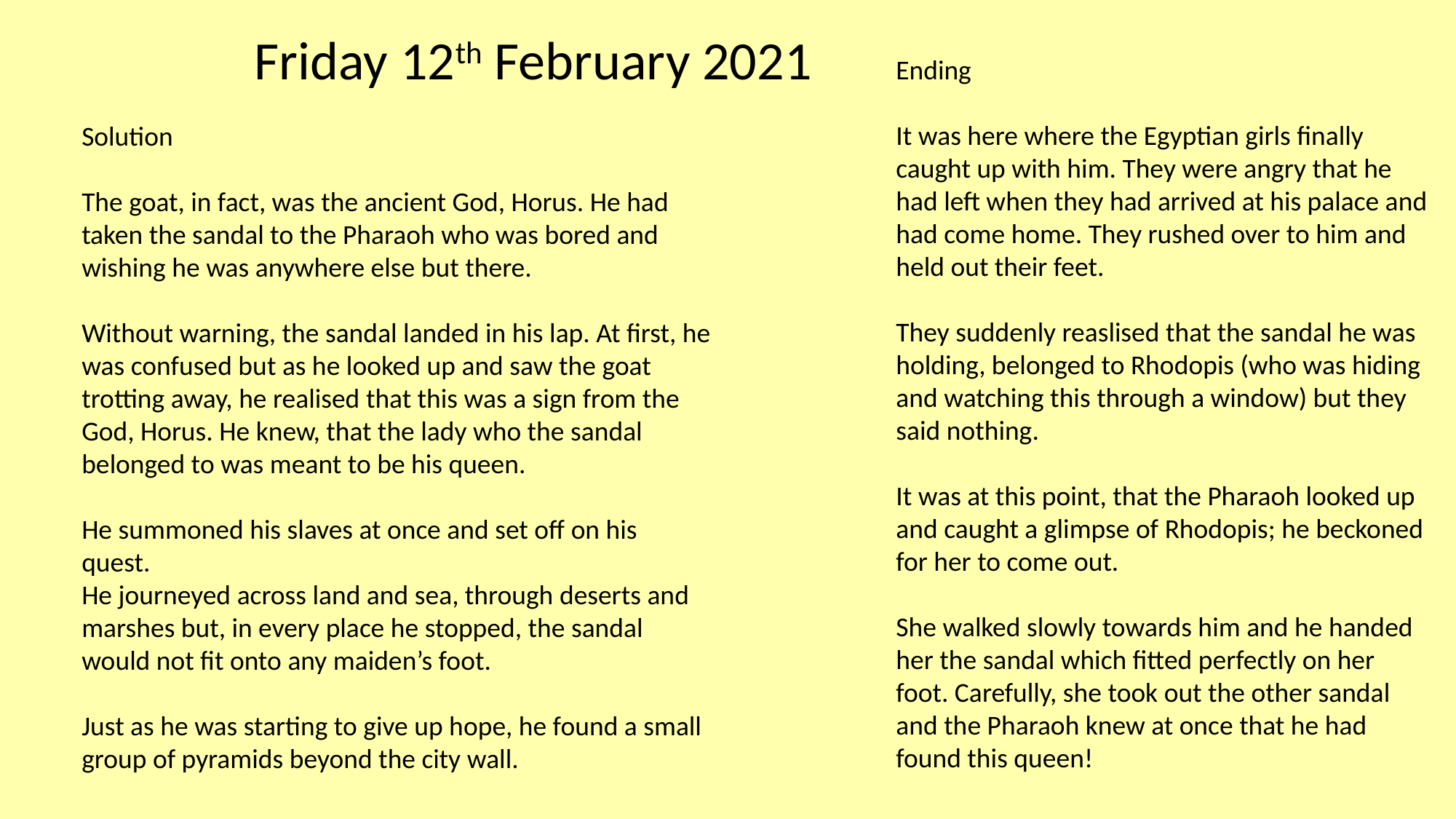

# Friday 12th February 2021
Ending

It was here where the Egyptian girls finally caught up with him. They were angry that he had left when they had arrived at his palace and had come home. They rushed over to him and held out their feet.

They suddenly reaslised that the sandal he was holding, belonged to Rhodopis (who was hiding and watching this through a window) but they said nothing.

It was at this point, that the Pharaoh looked up and caught a glimpse of Rhodopis; he beckoned for her to come out.

She walked slowly towards him and he handed her the sandal which fitted perfectly on her foot. Carefully, she took out the other sandal and the Pharaoh knew at once that he had found this queen!
Solution

The goat, in fact, was the ancient God, Horus. He had taken the sandal to the Pharaoh who was bored and wishing he was anywhere else but there.

Without warning, the sandal landed in his lap. At first, he was confused but as he looked up and saw the goat trotting away, he realised that this was a sign from the God, Horus. He knew, that the lady who the sandal belonged to was meant to be his queen.

He summoned his slaves at once and set off on his quest.
He journeyed across land and sea, through deserts and marshes but, in every place he stopped, the sandal would not fit onto any maiden’s foot.

Just as he was starting to give up hope, he found a small group of pyramids beyond the city wall.